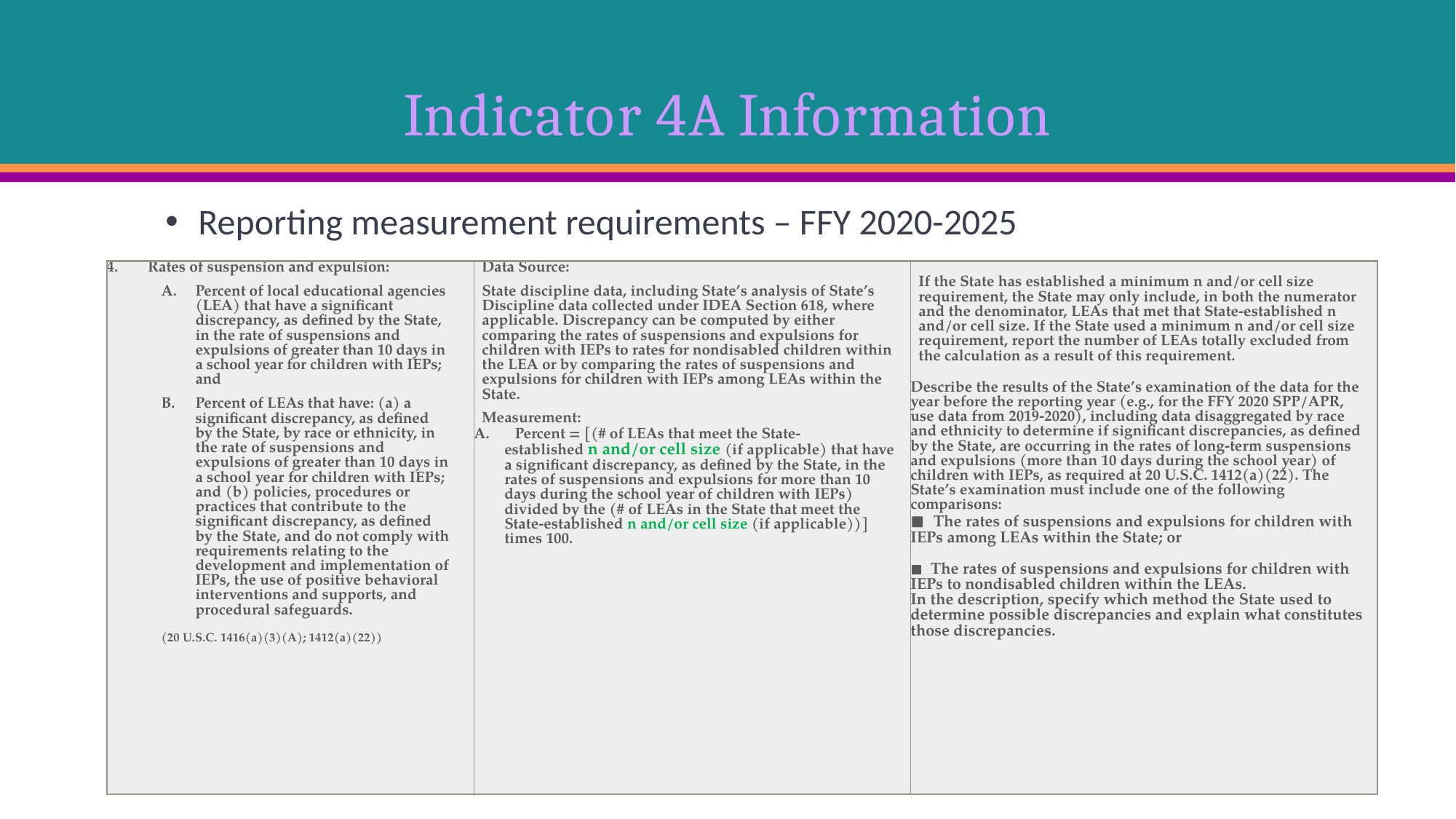

# Indicator 4A Information
Reporting measurement requirements – FFY 2020-2025
| Rates of suspension and expulsion: Percent of local educational agencies (LEA) that have a significant discrepancy, as defined by the State, in the rate of suspensions and expulsions of greater than 10 days in a school year for children with IEPs; and Percent of LEAs that have: (a) a significant discrepancy, as defined by the State, by race or ethnicity, in the rate of suspensions and expulsions of greater than 10 days in a school year for children with IEPs; and (b) policies, procedures or practices that contribute to the significant discrepancy, as defined by the State, and do not comply with requirements relating to the development and implementation of IEPs, the use of positive behavioral interventions and supports, and procedural safeguards. (20 U.S.C. 1416(a)(3)(A); 1412(a)(22)) | Data Source: State discipline data, including State’s analysis of State’s Discipline data collected under IDEA Section 618, where applicable. Discrepancy can be computed by either comparing the rates of suspensions and expulsions for children with IEPs to rates for nondisabled children within the LEA or by comparing the rates of suspensions and expulsions for children with IEPs among LEAs within the State. Measurement: Percent = [(# of LEAs that meet the State- established n and/or cell size (if applicable) that have a significant discrepancy, as defined by the State, in the rates of suspensions and expulsions for more than 10 days during the school year of children with IEPs) divided by the (# of LEAs in the State that meet the State-established n and/or cell size (if applicable))] times 100. | If the State has established a minimum n and/or cell size requirement, the State may only include, in both the numerator and the denominator, LEAs that met that State-established n and/or cell size. If the State used a minimum n and/or cell size requirement, report the number of LEAs totally excluded from the calculation as a result of this requirement. Describe the results of the State’s examination of the data for the year before the reporting year (e.g., for the FFY 2020 SPP/APR, use data from 2019-2020), including data disaggregated by race and ethnicity to determine if significant discrepancies, as defined by the State, are occurring in the rates of long-term suspensions and expulsions (more than 10 days during the school year) of children with IEPs, as required at 20 U.S.C. 1412(a)(22). The State’s examination must include one of the following comparisons: ■ The rates of suspensions and expulsions for children with IEPs among LEAs within the State; or ■ The rates of suspensions and expulsions for children with IEPs to nondisabled children within the LEAs. In the description, specify which method the State used to determine possible discrepancies and explain what constitutes those discrepancies. |
| --- | --- | --- |

Investing for tomorrow, delivering today.
14